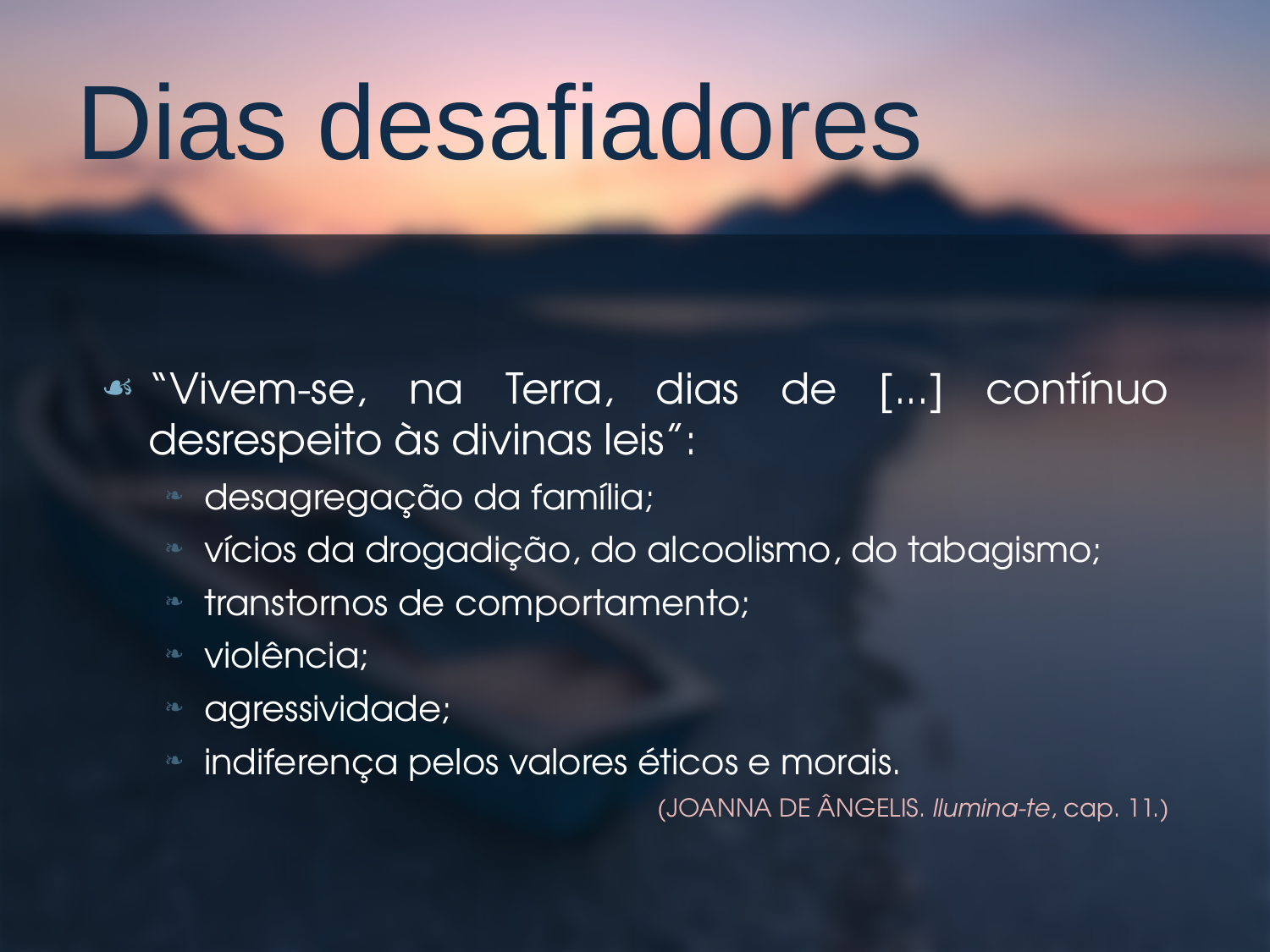

# Dias desafiadores
“Vivem-se, na Terra, dias de [...] contínuo desrespeito às divinas leis”:
desagregação da família;
vícios da drogadição, do alcoolismo, do tabagismo;
transtornos de comportamento;
violência;
agressividade;
indiferença pelos valores éticos e morais.
(JOANNA DE ÂNGELIS. Ilumina-te, cap. 11.)